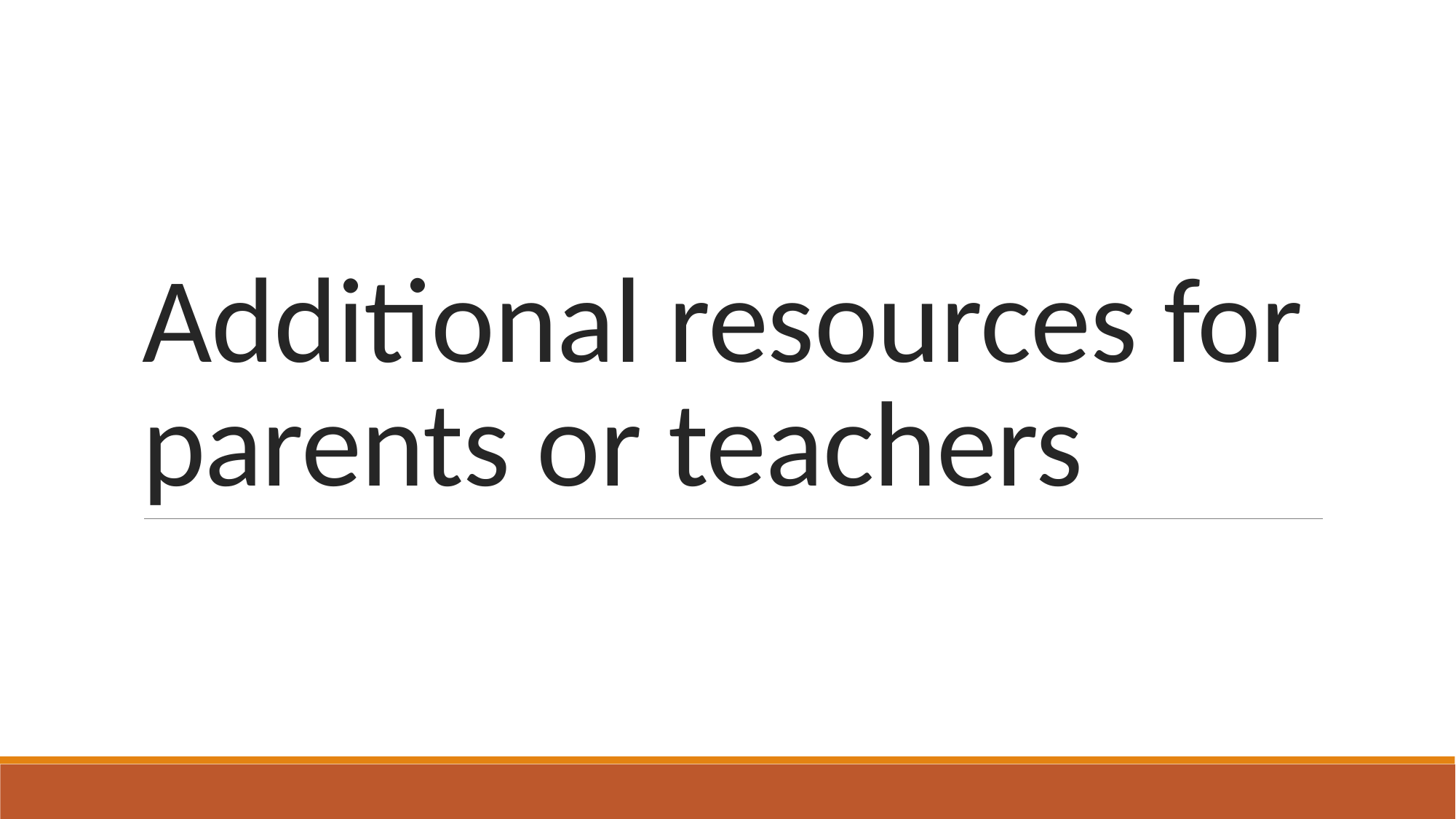

# Additional resources for parents or teachers